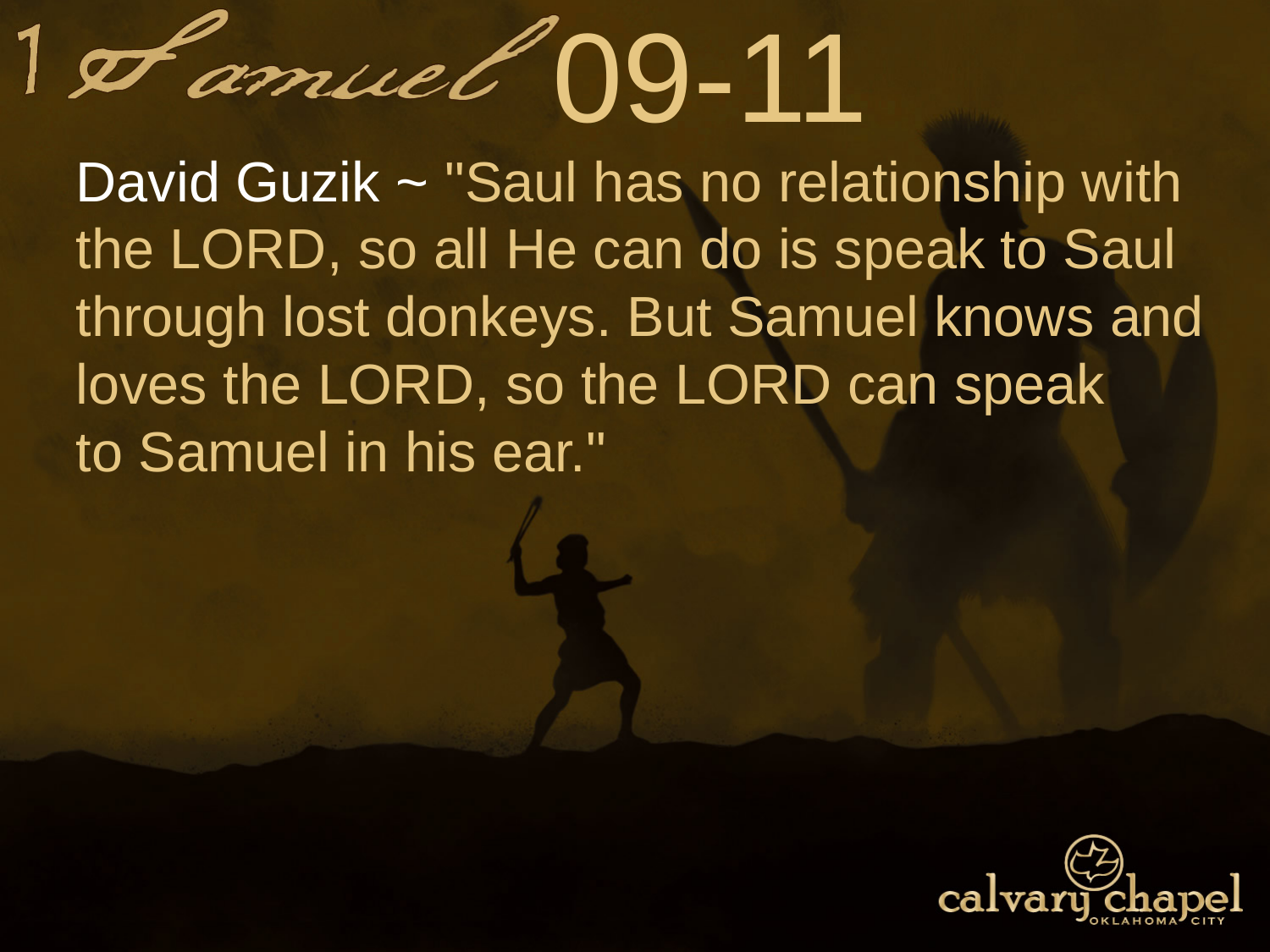

09-11
David Guzik ~ "Saul has no relationship with the LORD, so all He can do is speak to Saul through lost donkeys. But Samuel knows and loves the LORD, so the LORD can speak to Samuel in his ear."